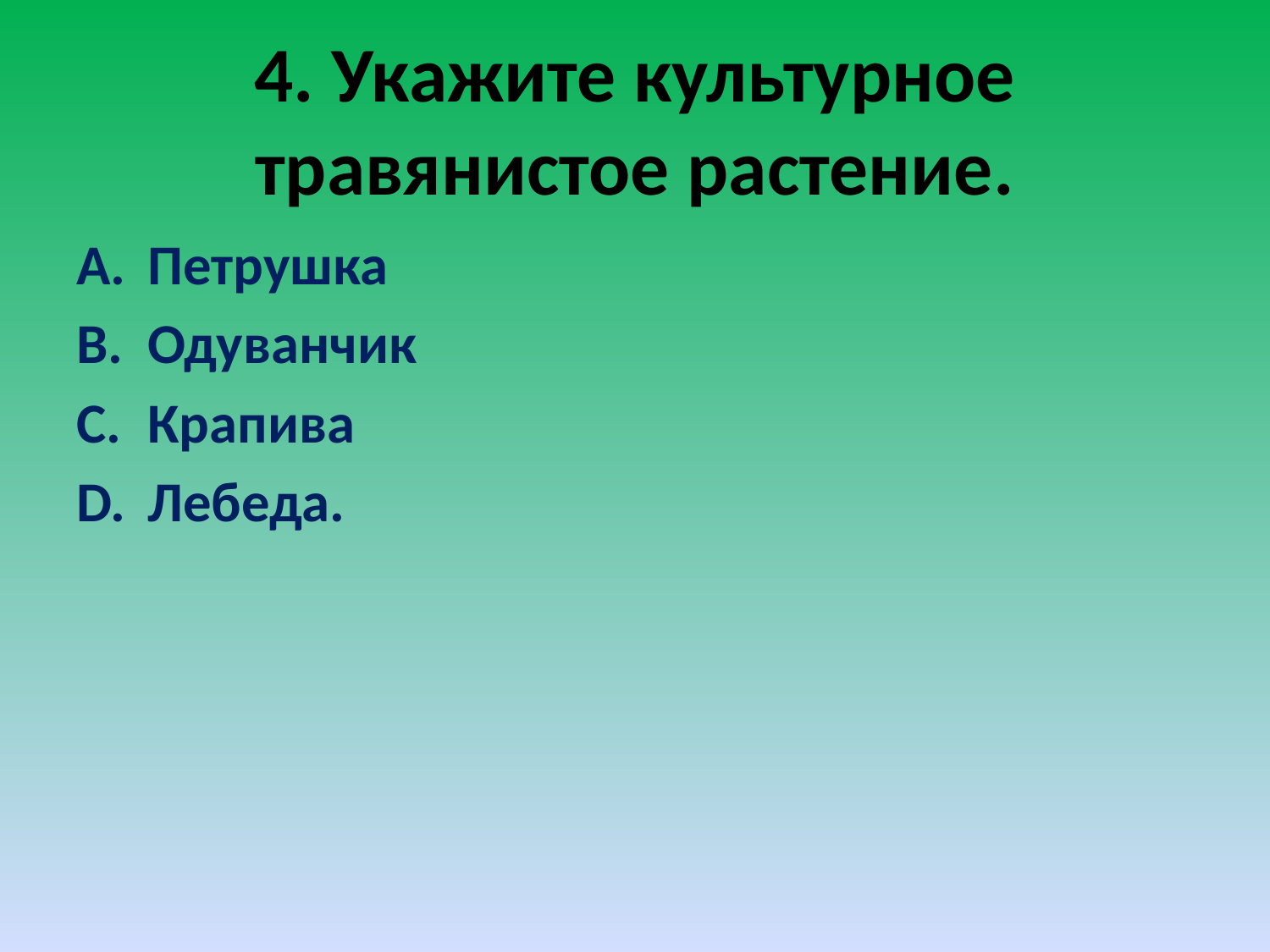

# 4. Укажите культурное травянистое растение.
Петрушка
Одуванчик
Крапива
Лебеда.